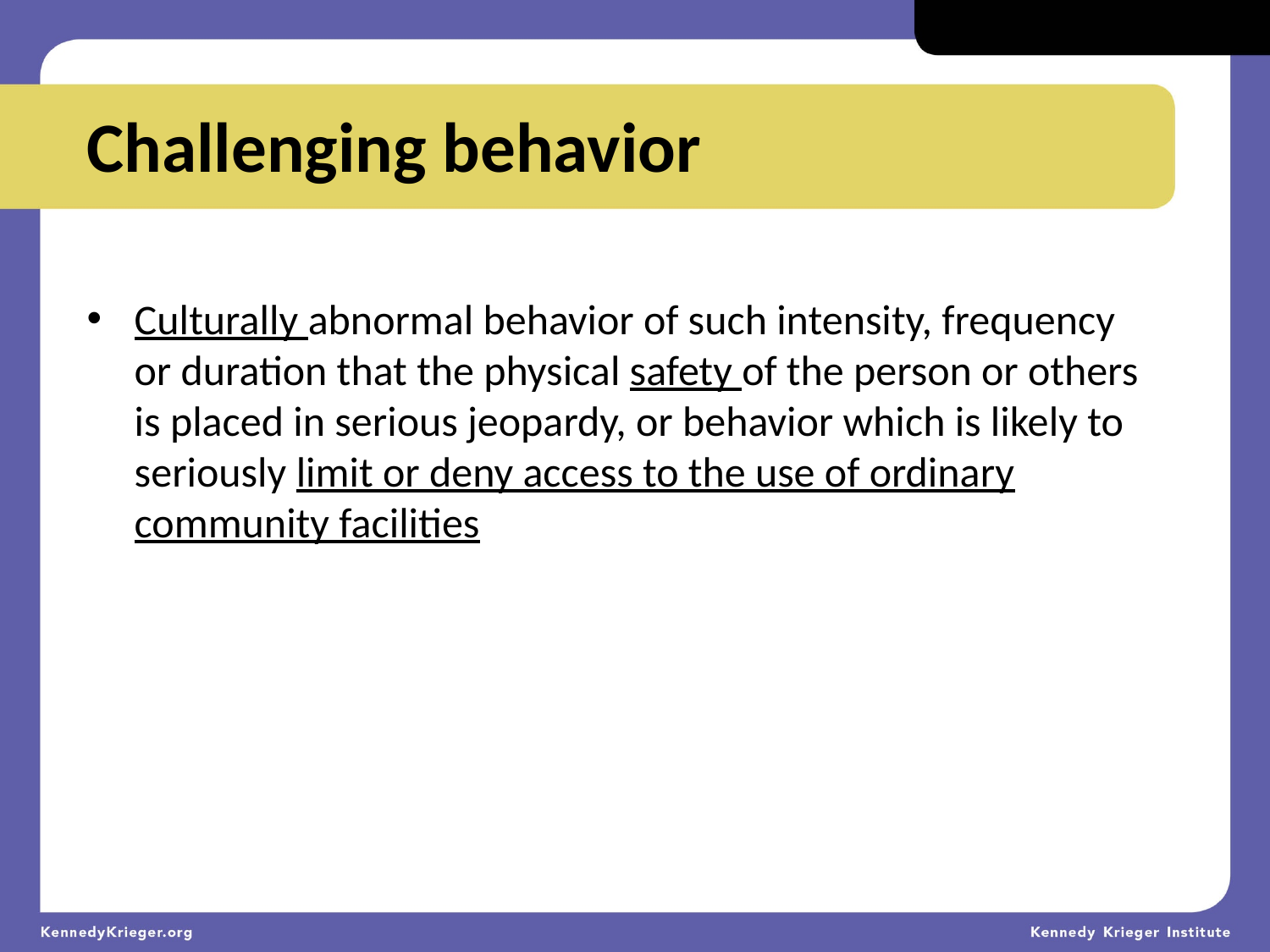

Challenging behavior
Culturally abnormal behavior of such intensity, frequency or duration that the physical safety of the person or others is placed in serious jeopardy, or behavior which is likely to seriously limit or deny access to the use of ordinary community facilities